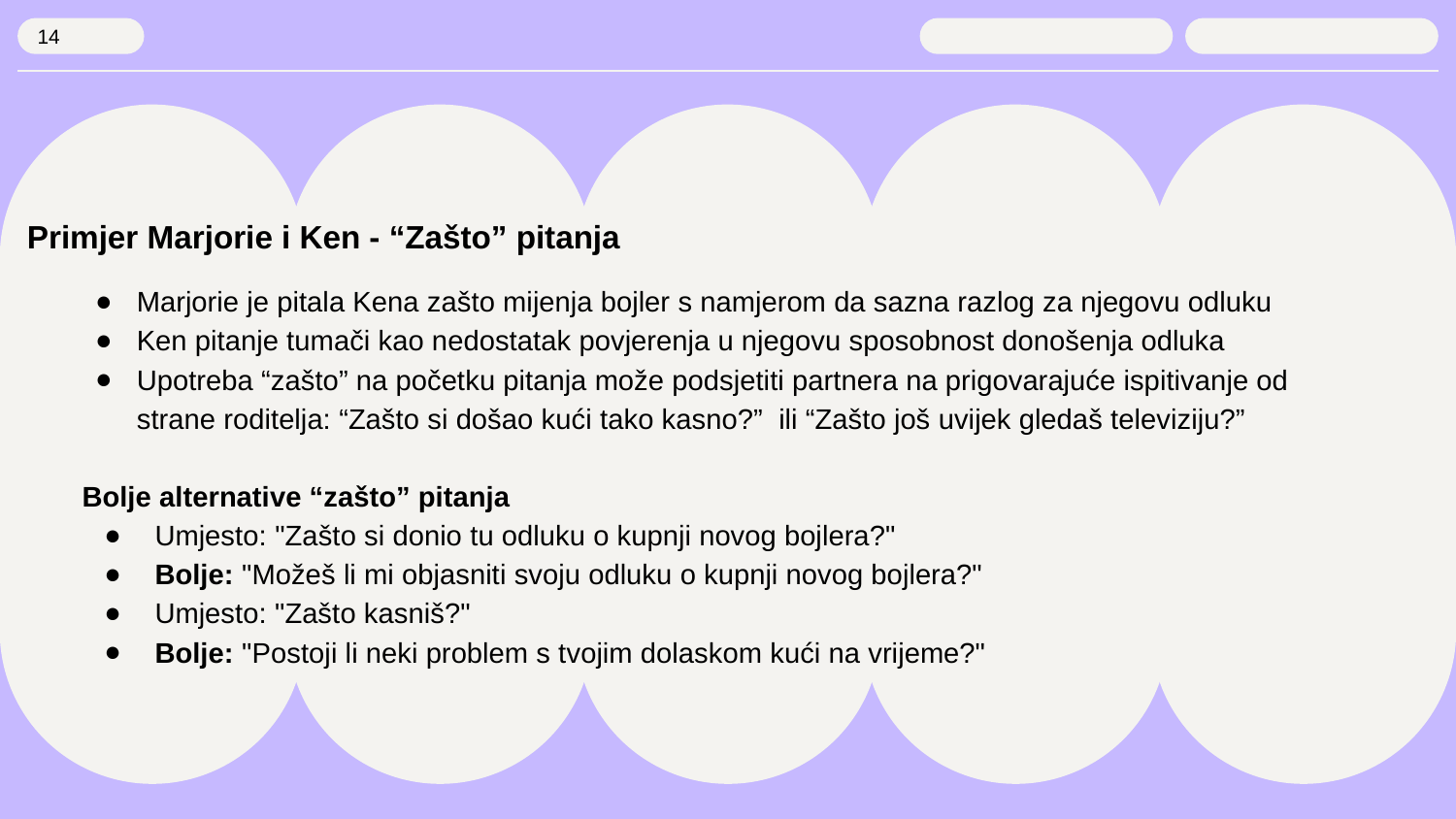

14
Primjer Marjorie i Ken - “Zašto” pitanja
Marjorie je pitala Kena zašto mijenja bojler s namjerom da sazna razlog za njegovu odluku
Ken pitanje tumači kao nedostatak povjerenja u njegovu sposobnost donošenja odluka
Upotreba “zašto” na početku pitanja može podsjetiti partnera na prigovarajuće ispitivanje od strane roditelja: “Zašto si došao kući tako kasno?”  ili “Zašto još uvijek gledaš televiziju?”

Bolje alternative “zašto” pitanja
Umjesto: "Zašto si donio tu odluku o kupnji novog bojlera?"
Bolje: "Možeš li mi objasniti svoju odluku o kupnji novog bojlera?"
Umjesto: "Zašto kasniš?"
Bolje: "Postoji li neki problem s tvojim dolaskom kući na vrijeme?"